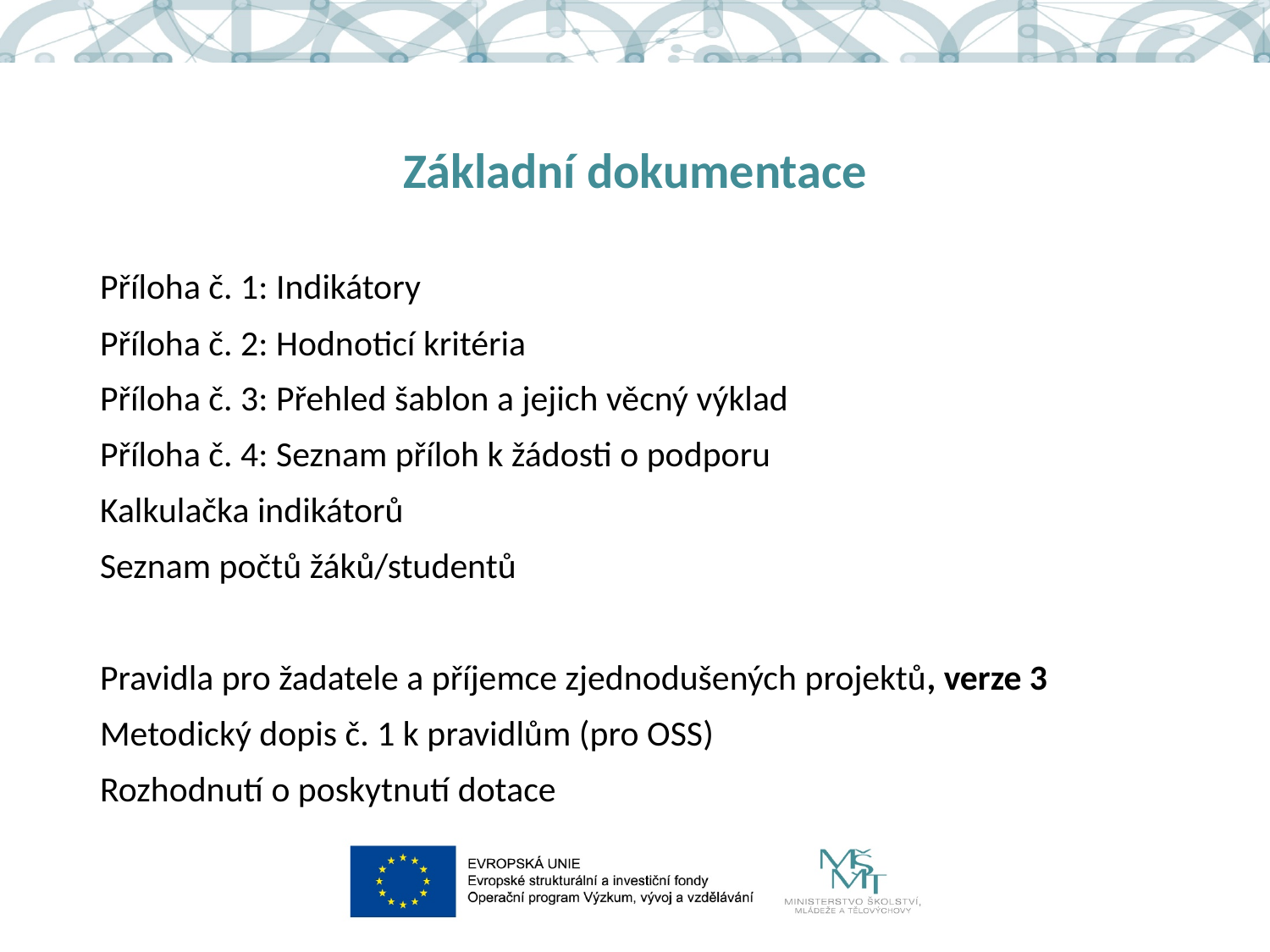

# Základní dokumentace
Příloha č. 1: Indikátory
Příloha č. 2: Hodnoticí kritéria
Příloha č. 3: Přehled šablon a jejich věcný výklad
Příloha č. 4: Seznam příloh k žádosti o podporu
Kalkulačka indikátorů
Seznam počtů žáků/studentů

Pravidla pro žadatele a příjemce zjednodušených projektů, verze 3
Metodický dopis č. 1 k pravidlům (pro OSS)
Rozhodnutí o poskytnutí dotace